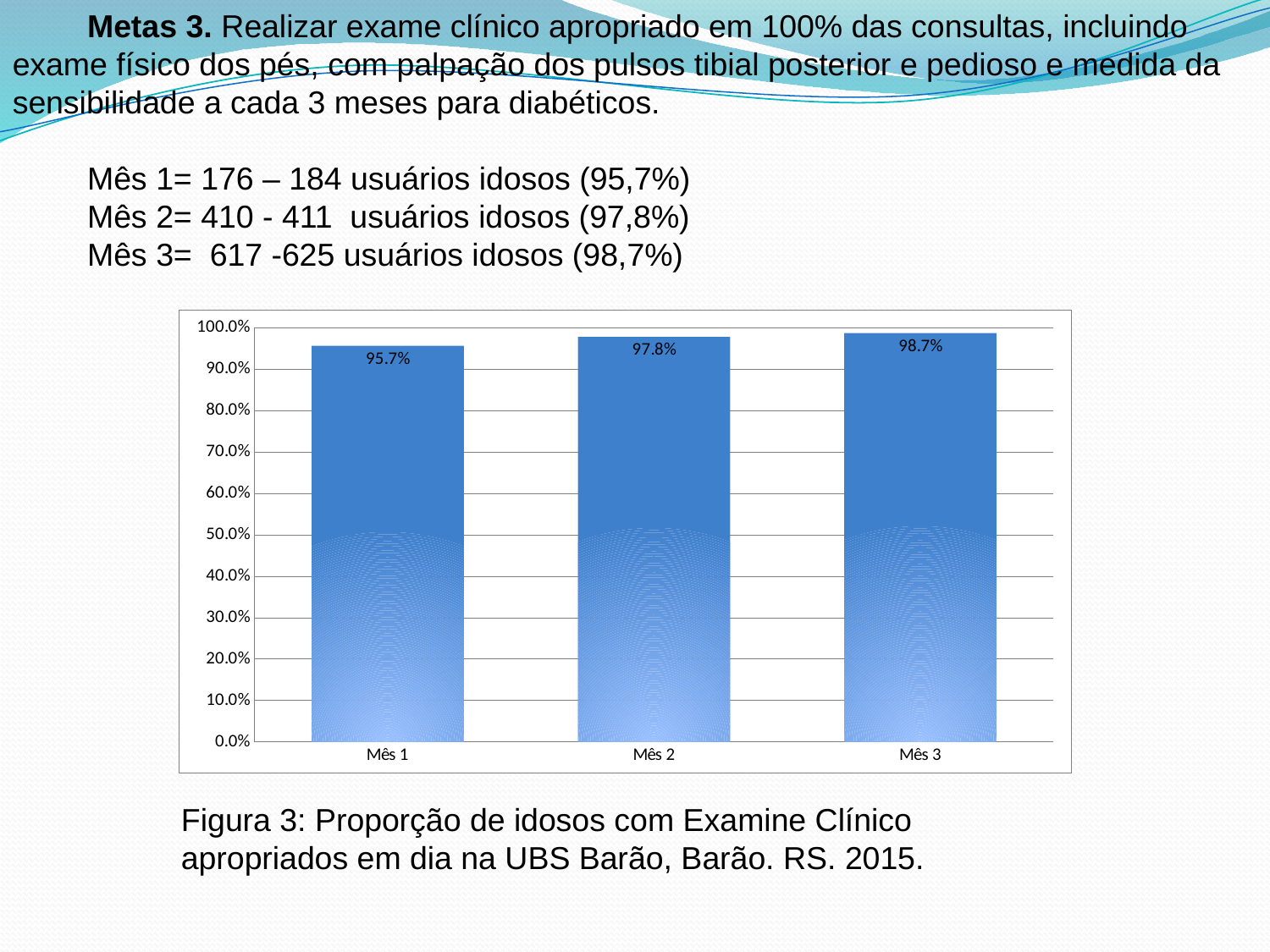

Metas 3. Realizar exame clínico apropriado em 100% das consultas, incluindo exame físico dos pés, com palpação dos pulsos tibial posterior e pedioso e medida da sensibilidade a cada 3 meses para diabéticos.

Mês 1= 176 – 184 usuários idosos (95,7%)
Mês 2= 410 - 411  usuários idosos (97,8%)
Mês 3=  617 -625 usuários idosos (98,7%)

### Chart

| Category | Proporção de idosos com exame clínico apropriado em dia |
|---|---|
| Mês 1 | 0.956521739130435 |
| Mês 2 | 0.9781021897810193 |
| Mês 3 | 0.9872 |
Figura 3: Proporção de idosos com Examine Clínico apropriados em dia na UBS Barão, Barão. RS. 2015.